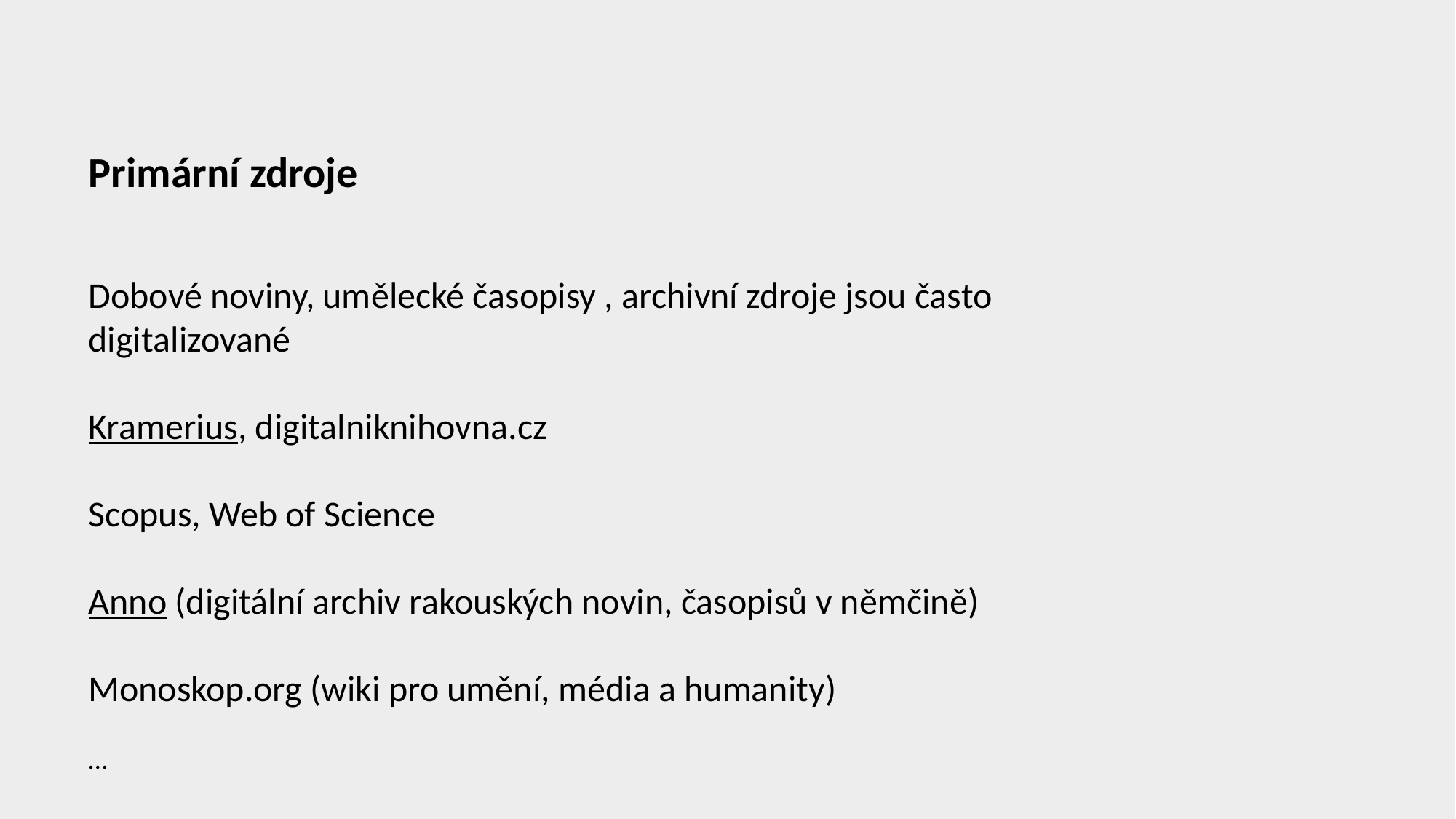

Primární zdroje

Dobové noviny, umělecké časopisy , archivní zdroje jsou často digitalizované

Kramerius, digitalniknihovna.cz

Scopus, Web of Science

Anno (digitální archiv rakouských novin, časopisů v němčině)

Monoskop.org (wiki pro umění, média a humanity)

…